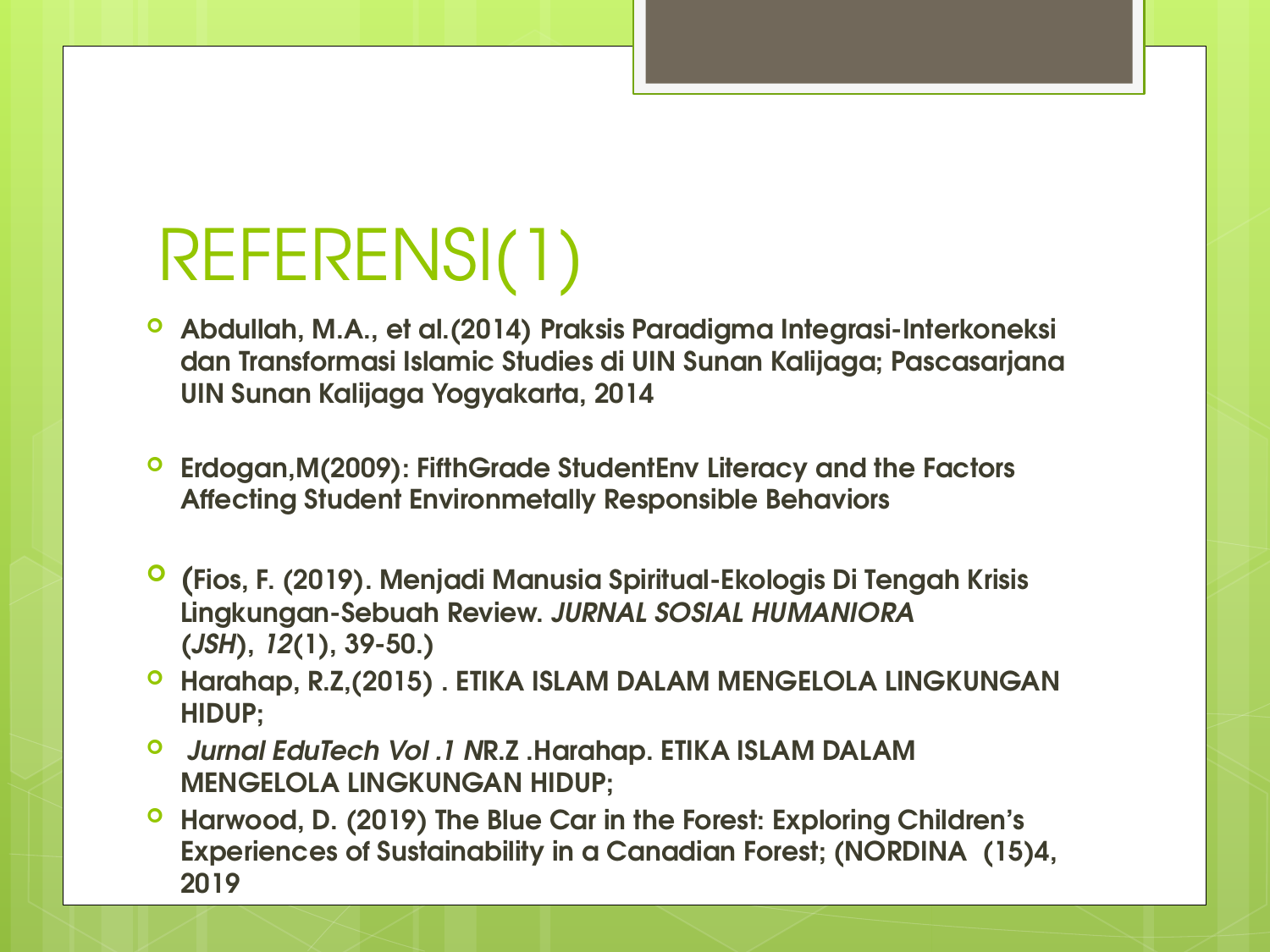

# REFERENSI(1)
Abdullah, M.A., et al.(2014) Praksis Paradigma Integrasi-Interkoneksi dan Transformasi Islamic Studies di UIN Sunan Kalijaga; Pascasarjana UIN Sunan Kalijaga Yogyakarta, 2014

Erdogan,M(2009): FifthGrade StudentEnv Literacy and the Factors Affecting Student Environmetally Responsible Behaviors

(Fios, F. (2019). Menjadi Manusia Spiritual-Ekologis Di Tengah Krisis Lingkungan-Sebuah Review. JURNAL SOSIAL HUMANIORA (JSH), 12(1), 39-50.)
Harahap, R.Z,(2015) . ETIKA ISLAM DALAM MENGELOLA LINGKUNGAN HIDUP;
 Jurnal EduTech Vol .1 NR.Z .Harahap. ETIKA ISLAM DALAM MENGELOLA LINGKUNGAN HIDUP;
Harwood, D. (2019) The Blue Car in the Forest: Exploring Children’s Experiences of Sustainability in a Canadian Forest; (NORDINA  (15)4, 2019